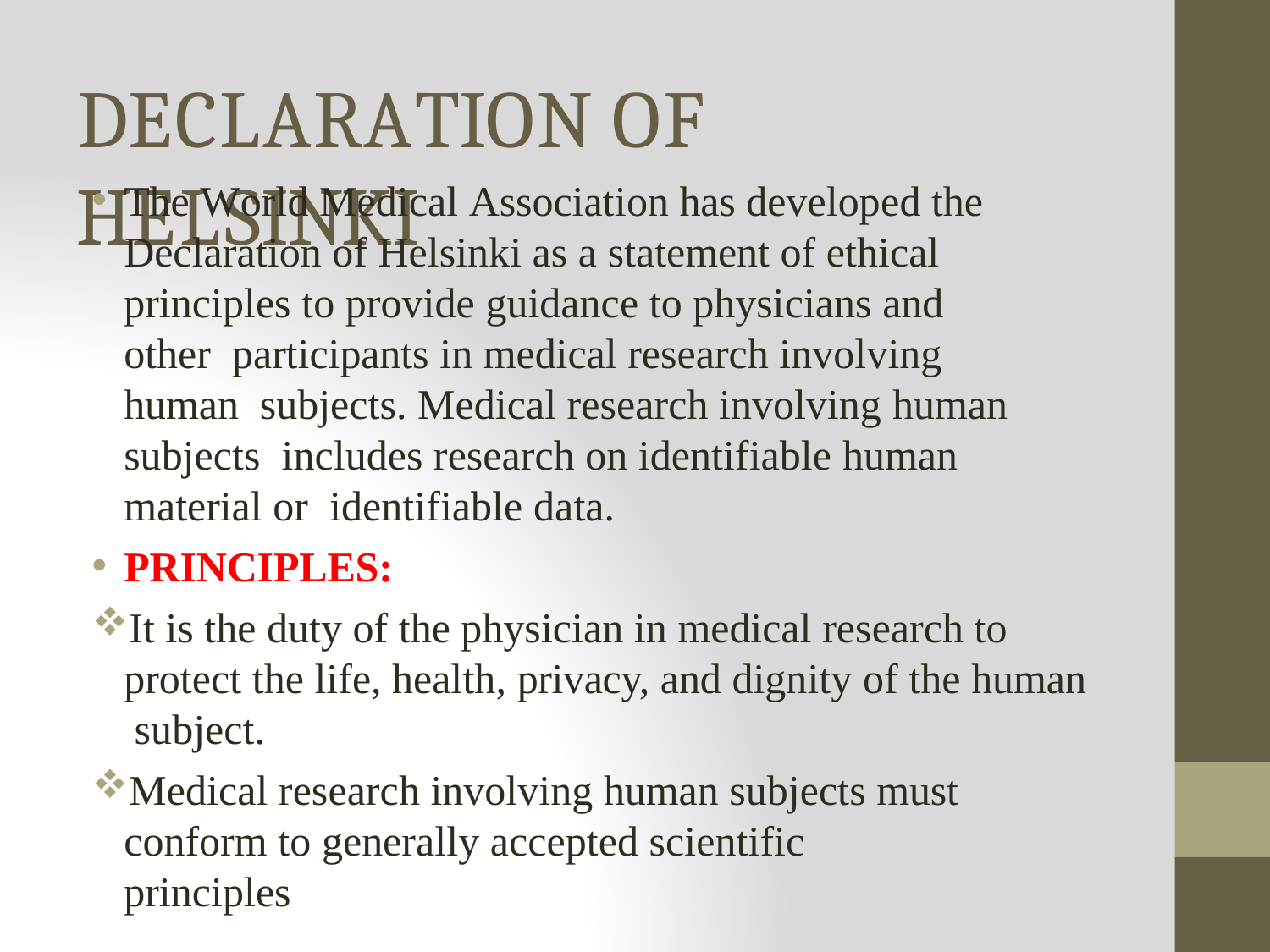

# DECLARATION OF HELSINKI
The World Medical Association has developed the  Declaration of Helsinki as a statement of ethical  principles to provide guidance to physicians and other  participants in medical research involving human  subjects. Medical research involving human subjects  includes research on identifiable human material or  identifiable data.
PRINCIPLES:
It is the duty of the physician in medical research to  protect the life, health, privacy, and dignity of the human  subject.
Medical research involving human subjects must  conform to generally accepted scientific principles